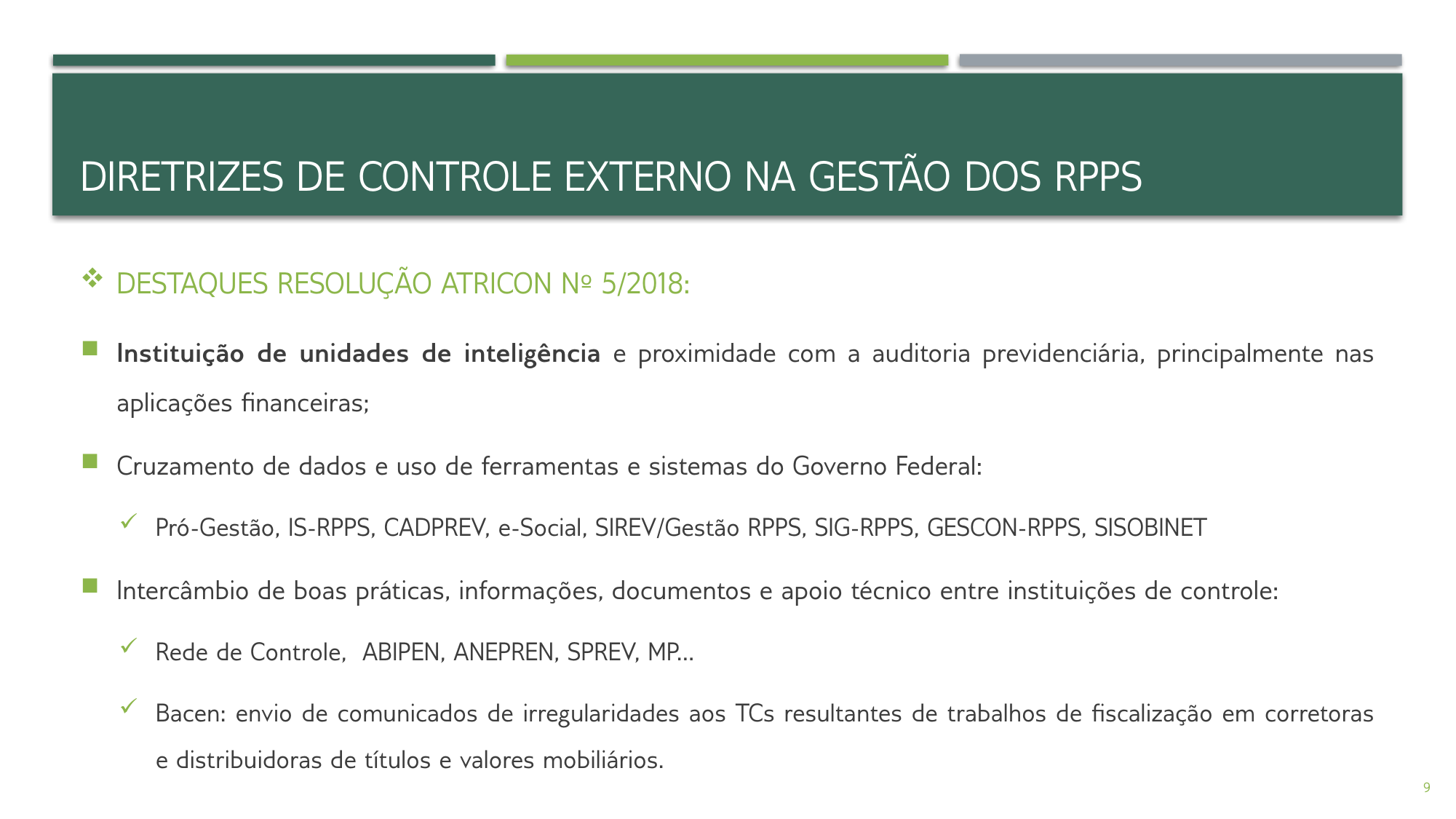

# DIRETRIZES DE CONTROLE EXTERNO NA GESTÃO DOS RPPS
Instituição de unidades de inteligência e proximidade com a auditoria previdenciária, principalmente nas aplicações financeiras;
Cruzamento de dados e uso de ferramentas e sistemas do Governo Federal:
Pró-Gestão, IS-RPPS, CADPREV, e-Social, SIREV/Gestão RPPS, SIG-RPPS, GESCON-RPPS, SISOBINET
Intercâmbio de boas práticas, informações, documentos e apoio técnico entre instituições de controle:
Rede de Controle,  ABIPEN, ANEPREN, SPREV, MP...
Bacen: envio de comunicados de irregularidades aos TCs resultantes de trabalhos de fiscalização em corretoras e distribuidoras de títulos e valores mobiliários.

DESTAQUES RESOLUÇÃO ATRICON Nº 5/2018:
9